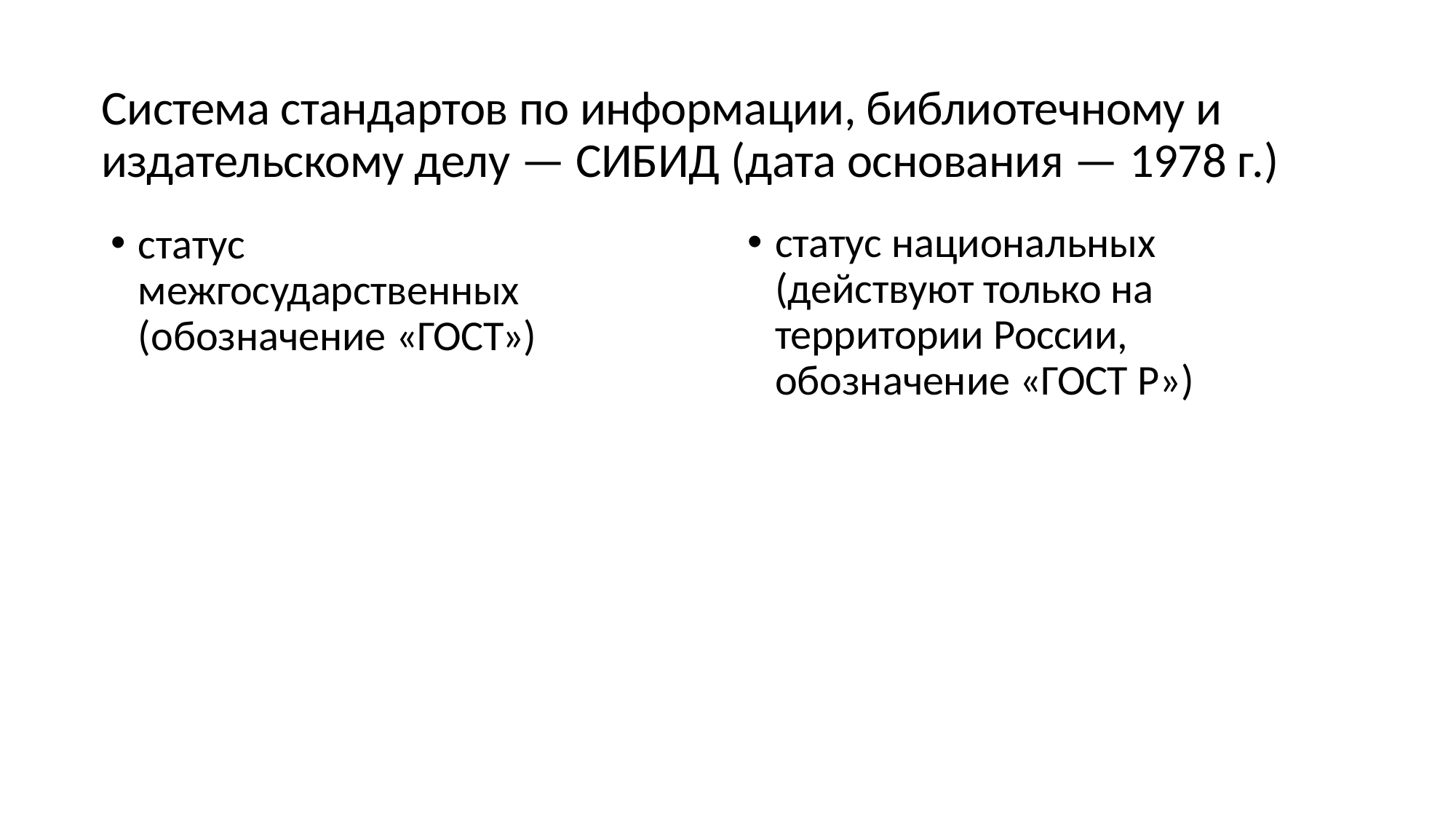

# Система стандартов по информации, библиотечному и  издательскому делу — СИБИД (дата основания — 1978 г.)
статус межгосударственных  (обозначение «ГОСТ»)
статус национальных  (действуют только на  территории России,  обозначение «ГОСТ Р»)